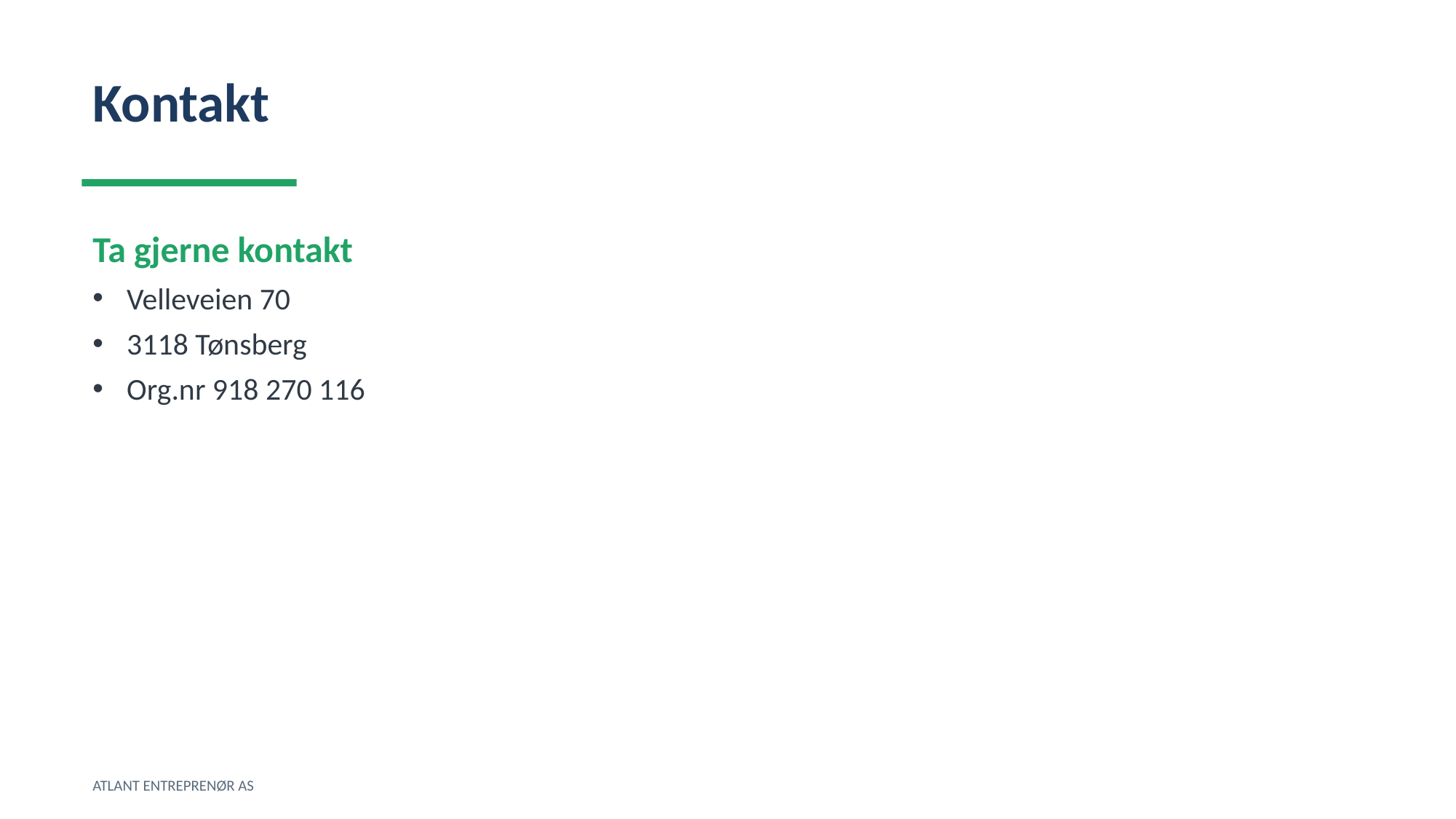

Kontakt

Ta gjerne kontakt
Velleveien 70
3118 Tønsberg
Org.nr 918 270 116
ATLANT ENTREPRENØR AS